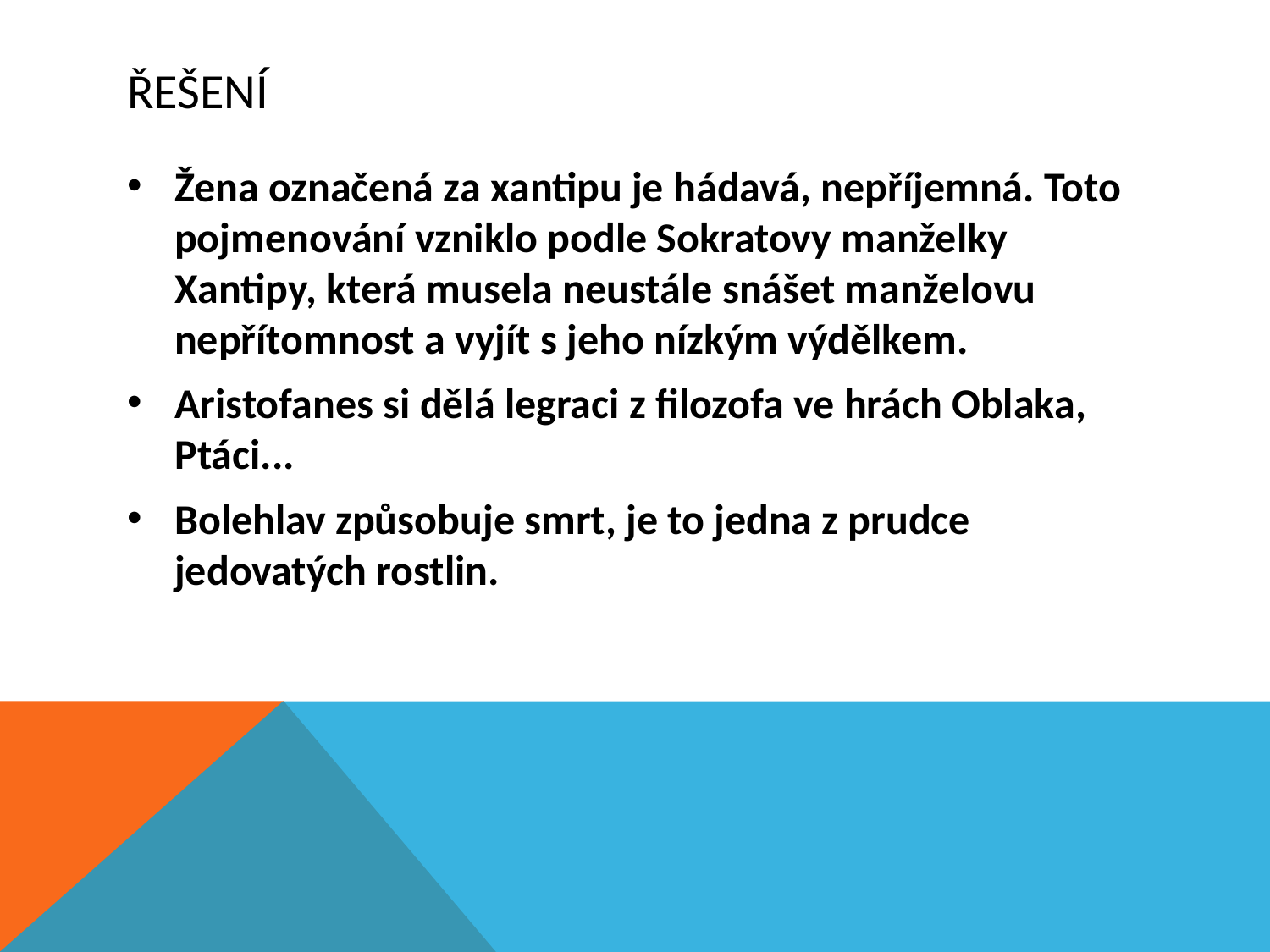

# Řešení
Žena označená za xantipu je hádavá, nepříjemná. Toto pojmenování vzniklo podle Sokratovy manželky Xantipy, která musela neustále snášet manželovu nepřítomnost a vyjít s jeho nízkým výdělkem.
Aristofanes si dělá legraci z filozofa ve hrách Oblaka, Ptáci...
Bolehlav způsobuje smrt, je to jedna z prudce jedovatých rostlin.